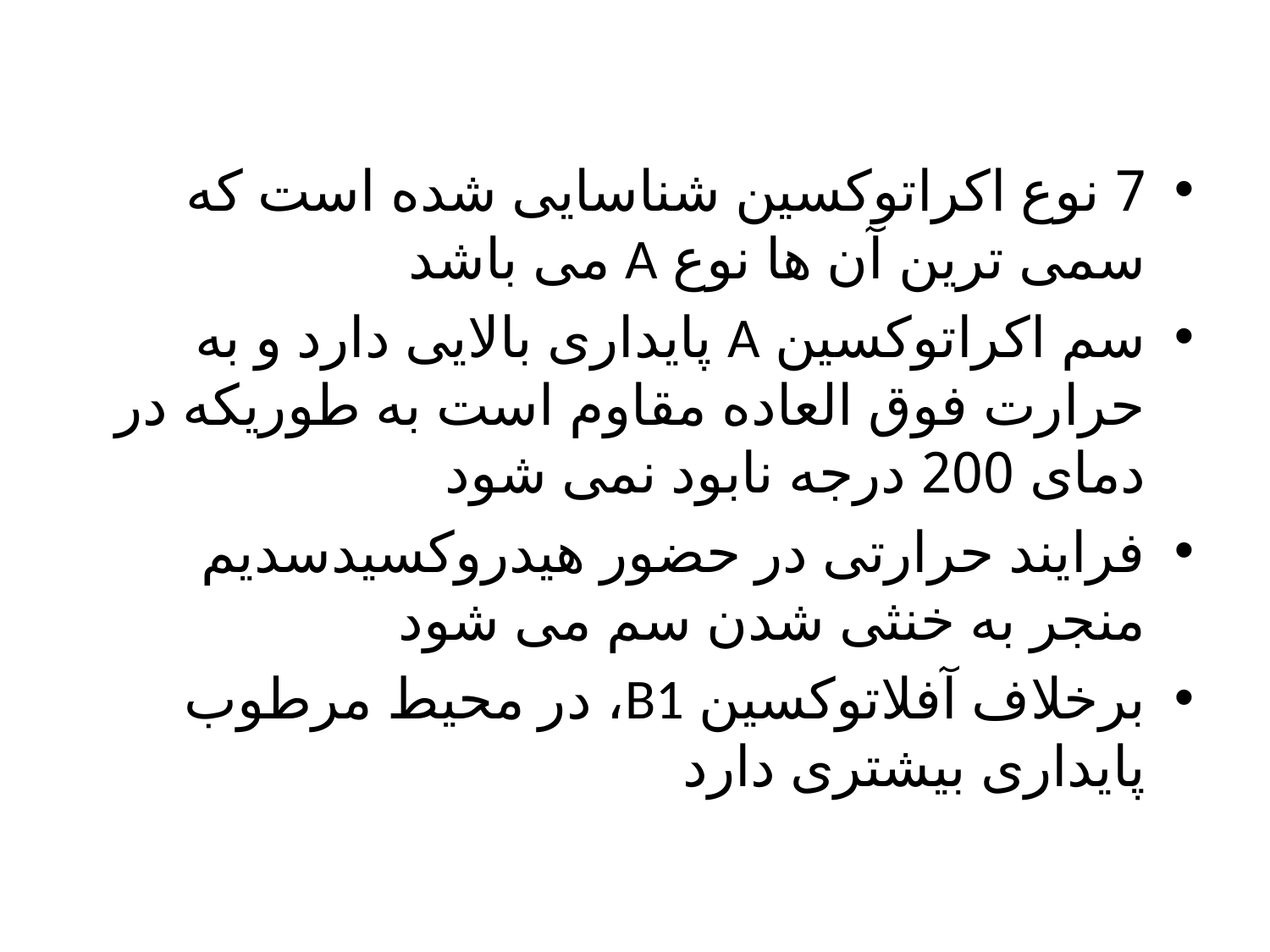

7 نوع اکراتوکسین شناسایی شده است که سمی ترین آن ها نوع A می باشد
سم اکراتوکسین A پایداری بالایی دارد و به حرارت فوق العاده مقاوم است به طوریکه در دمای 200 درجه نابود نمی شود
فرایند حرارتی در حضور هیدروکسیدسدیم منجر به خنثی شدن سم می شود
برخلاف آفلاتوکسین B1، در محیط مرطوب پایداری بیشتری دارد